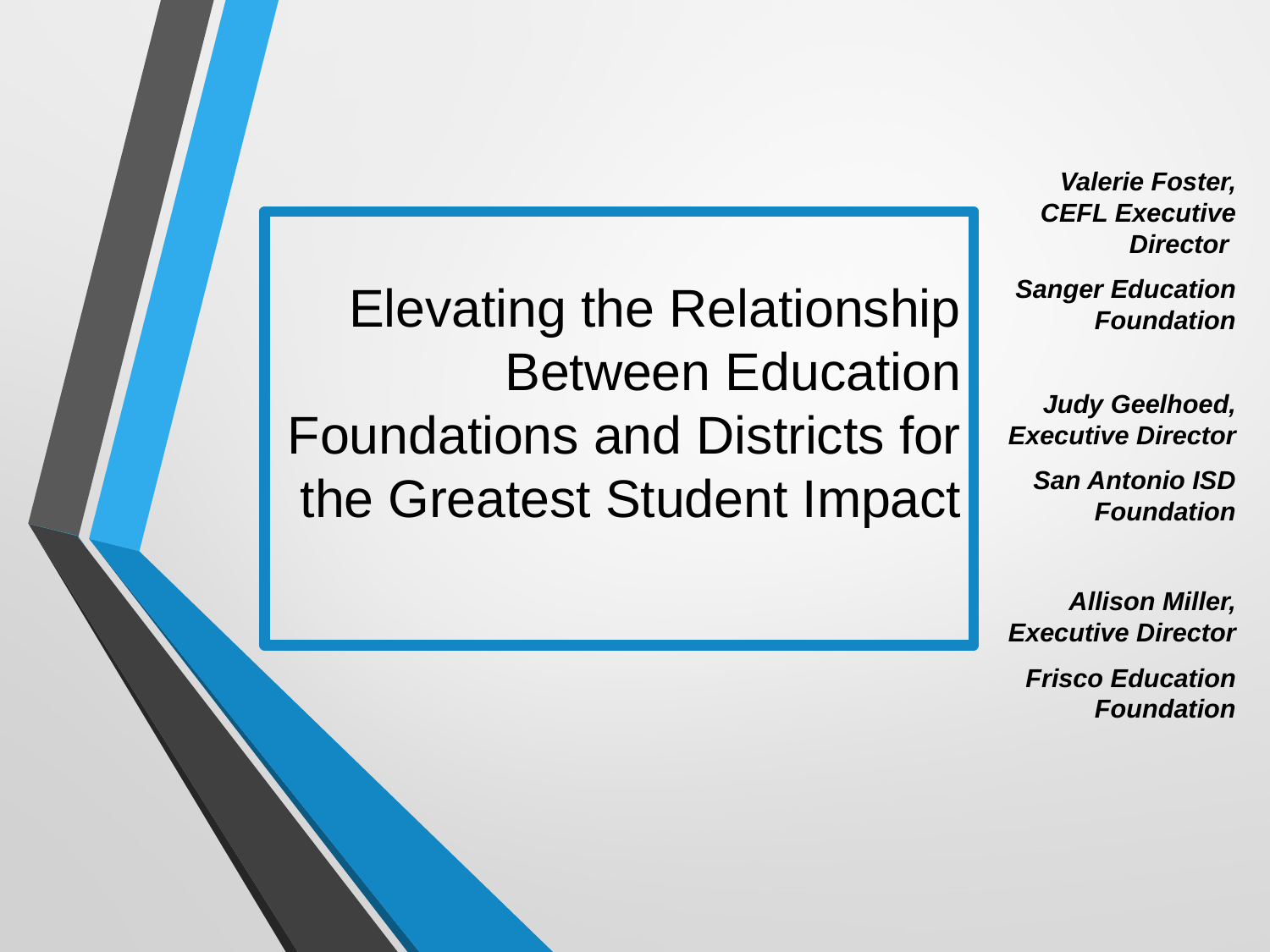

Valerie Foster, CEFL Executive Director
Sanger Education Foundation

Judy Geelhoed, Executive Director
San Antonio ISD Foundation

Allison Miller, Executive Director
Frisco Education Foundation

# Elevating the Relationship Between Education Foundations and Districts for the Greatest Student Impact